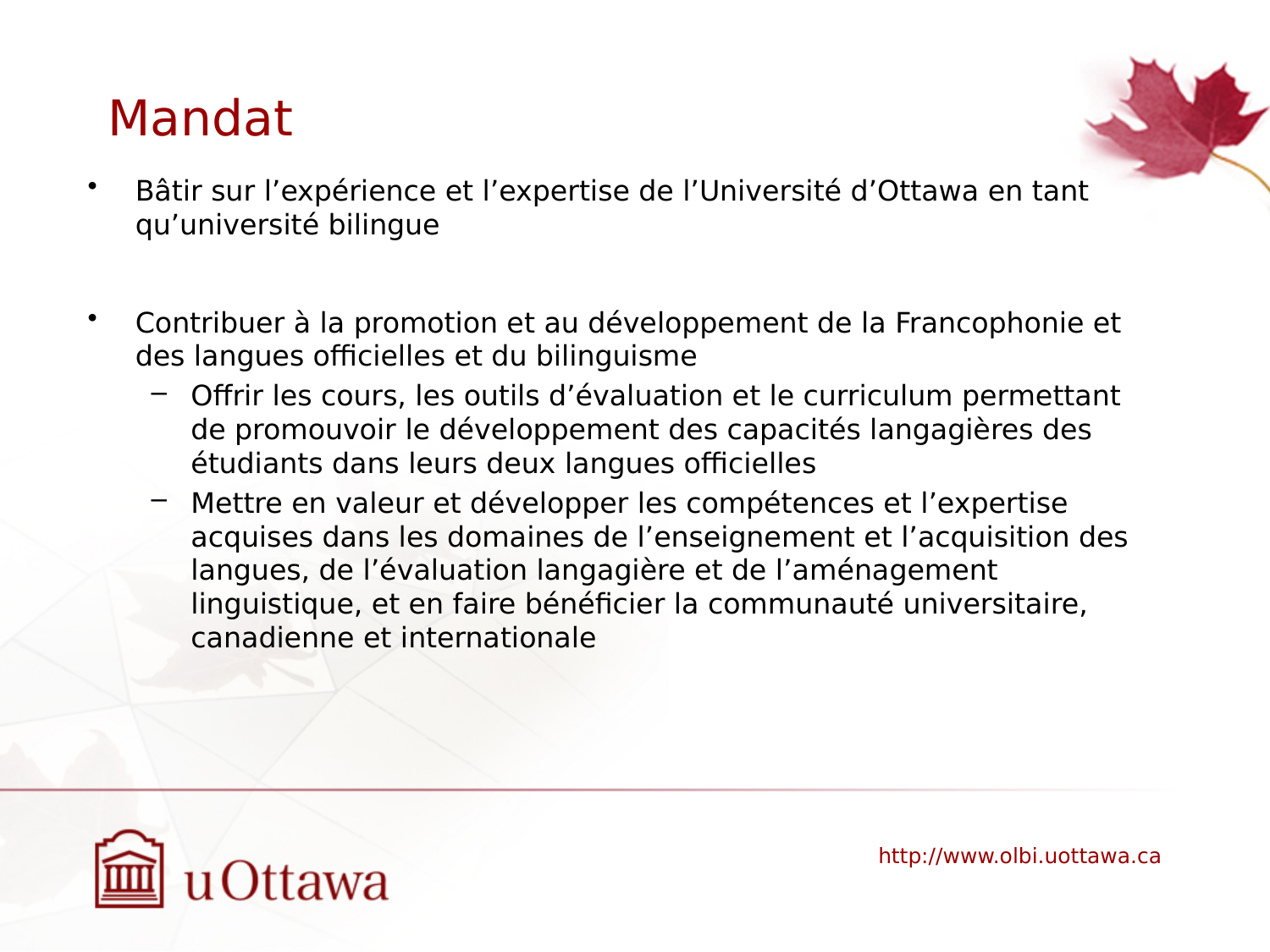

# Mandat
Bâtir sur l’expérience et l’expertise de l’Université d’Ottawa en tant qu’université bilingue

Contribuer à la promotion et au développement de la Francophonie et des langues officielles et du bilinguisme
Offrir les cours, les outils d’évaluation et le curriculum permettant de promouvoir le développement des capacités langagières des étudiants dans leurs deux langues officielles
Mettre en valeur et développer les compétences et l’expertise acquises dans les domaines de l’enseignement et l’acquisition des langues, de l’évaluation langagière et de l’aménagement linguistique, et en faire bénéficier la communauté universitaire, canadienne et internationale

http://www.olbi.uottawa.ca